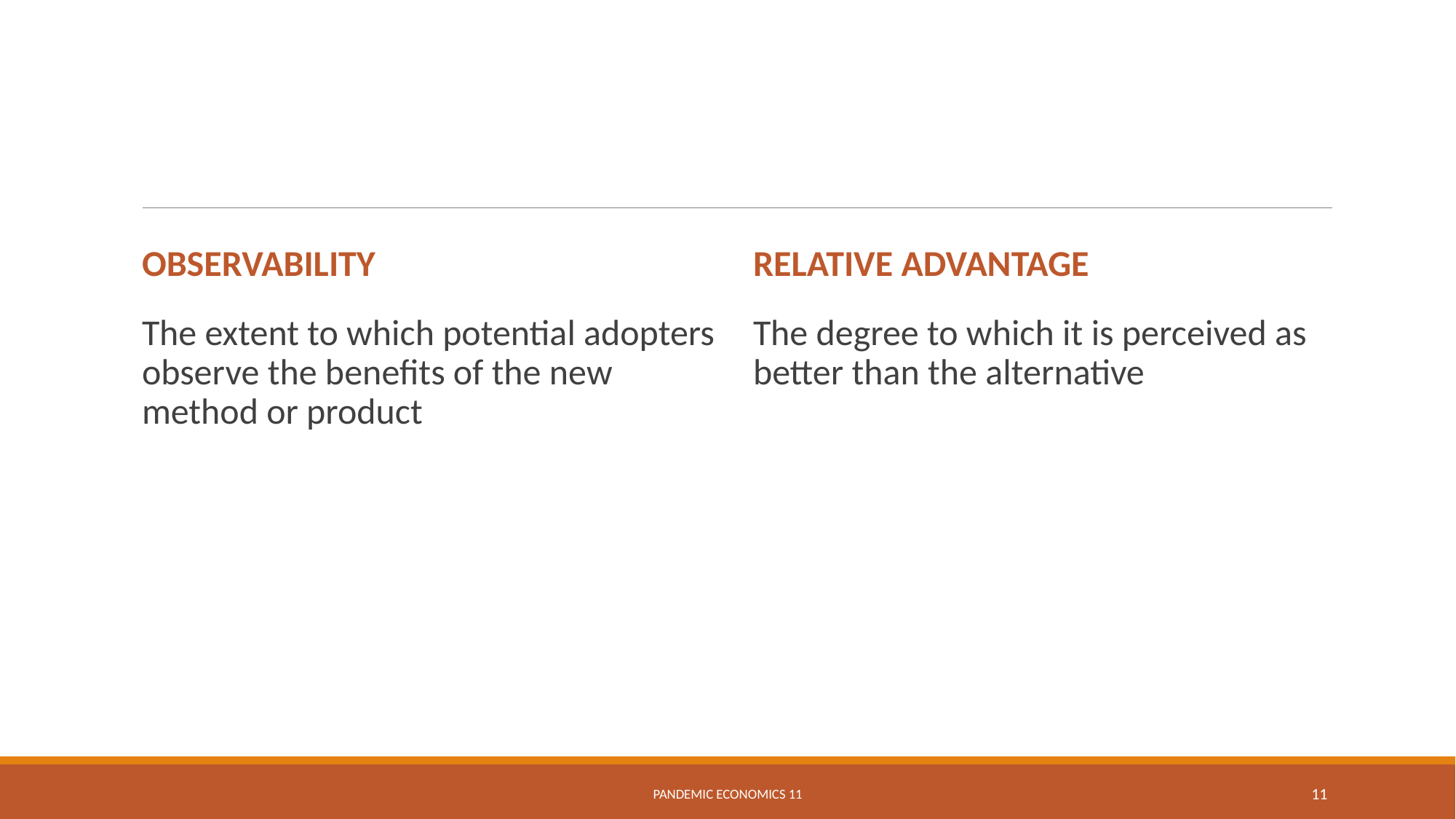

#
observability
Relative advantage
The extent to which potential adopters observe the benefits of the new method or product
The degree to which it is perceived as better than the alternative
Pandemic Economics 11
11